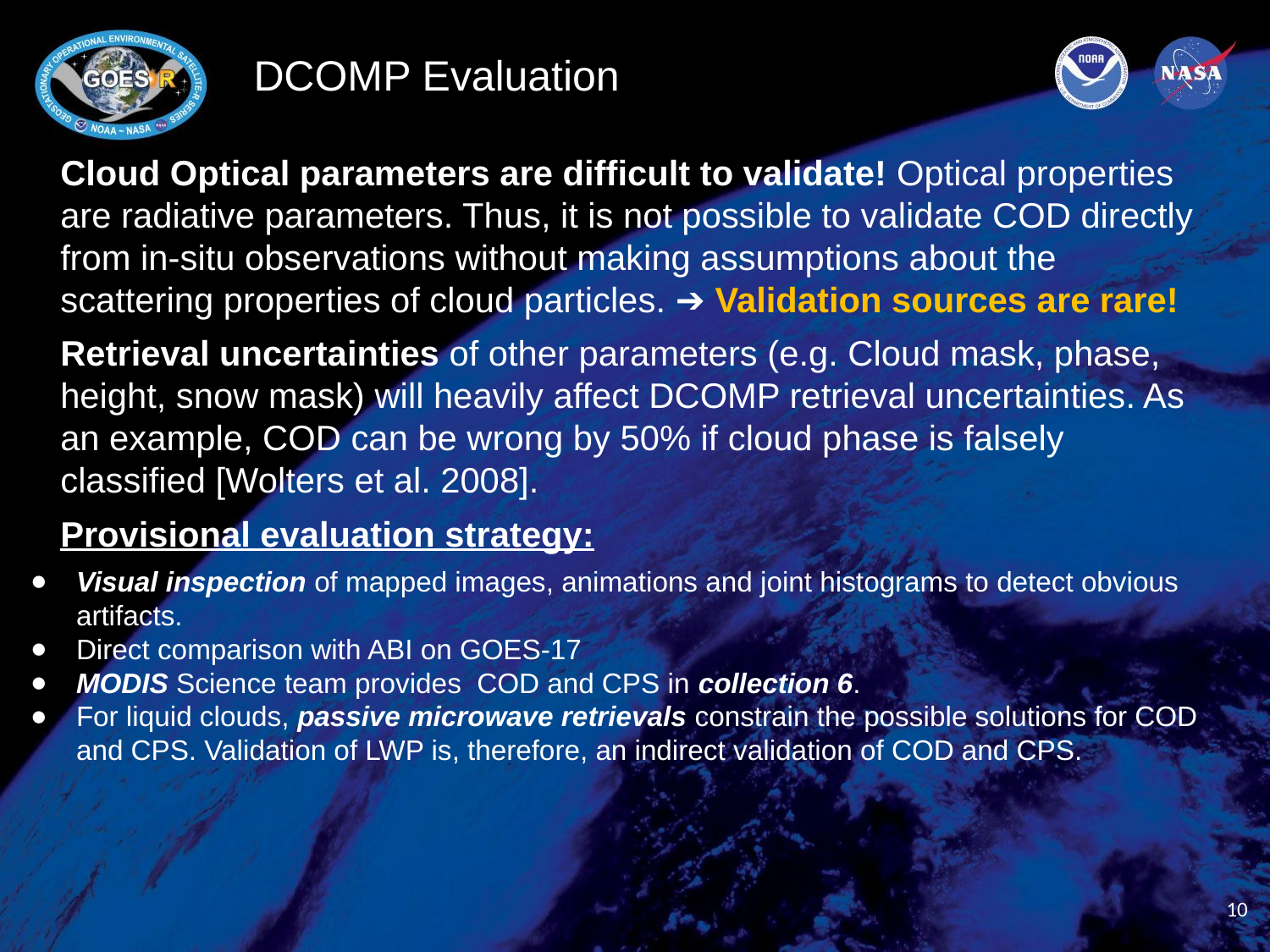

DCOMP Evaluation
Cloud Optical parameters are difficult to validate! Optical properties are radiative parameters. Thus, it is not possible to validate COD directly from in-situ observations without making assumptions about the scattering properties of cloud particles. ➔ Validation sources are rare!
Retrieval uncertainties of other parameters (e.g. Cloud mask, phase, height, snow mask) will heavily affect DCOMP retrieval uncertainties. As an example, COD can be wrong by 50% if cloud phase is falsely classified [Wolters et al. 2008].
Provisional evaluation strategy:
Visual inspection of mapped images, animations and joint histograms to detect obvious artifacts.
Direct comparison with ABI on GOES-17
MODIS Science team provides  COD and CPS in collection 6.
For liquid clouds, passive microwave retrievals constrain the possible solutions for COD and CPS. Validation of LWP is, therefore, an indirect validation of COD and CPS.

MODIS-AQUA MYD06
10